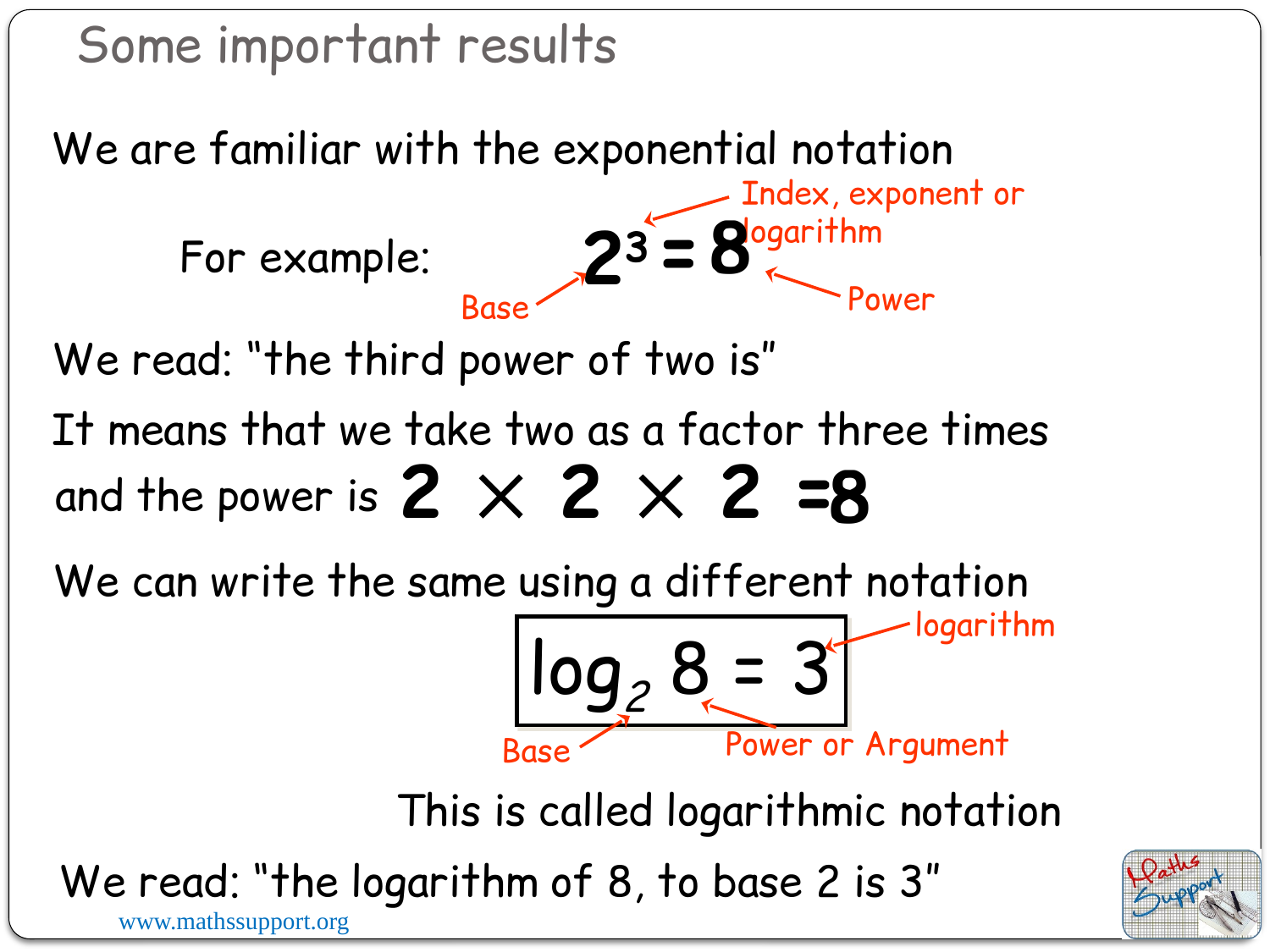

Some important results
We are familiar with the exponential notation
Index, exponent or logarithm
8
=
23
For example:
Power
Base
We read: “the third power of two is”
It means that we take two as a factor three times
2 × 2 × 2 =
8
and the power is
We can write the same using a different notation
logarithm
log2 8 = 3
Power or Argument
Base
This is called logarithmic notation
We read: “the logarithm of 8, to base 2 is 3”